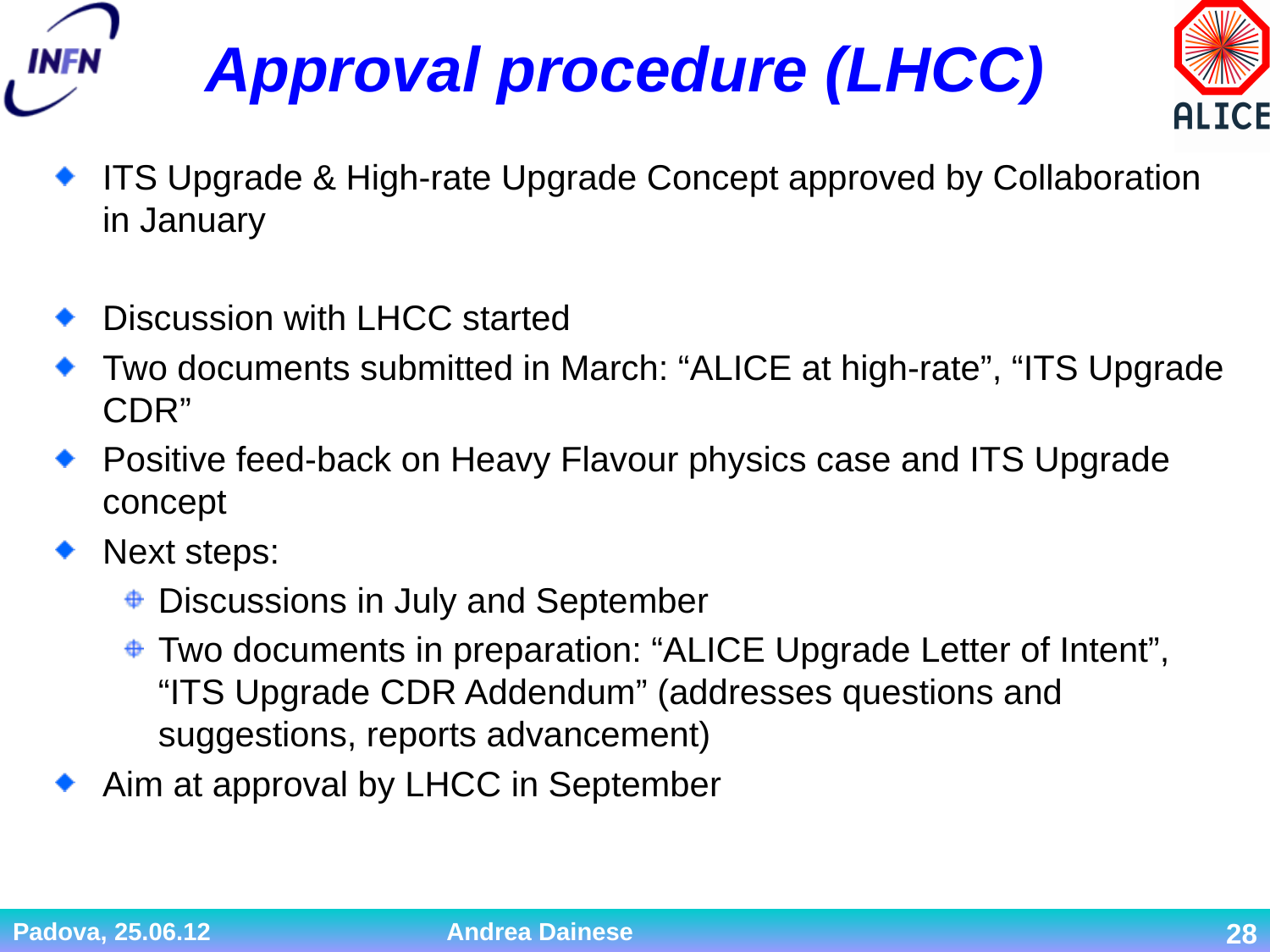

# Approval procedure (LHCC)
ITS Upgrade & High-rate Upgrade Concept approved by Collaboration in January

Discussion with LHCC started
Two documents submitted in March: “ALICE at high-rate”, “ITS Upgrade CDR”
Positive feed-back on Heavy Flavour physics case and ITS Upgrade concept
Next steps:
Discussions in July and September
Two documents in preparation: “ALICE Upgrade Letter of Intent”, “ITS Upgrade CDR Addendum” (addresses questions and suggestions, reports advancement)
Aim at approval by LHCC in September
Padova, 25.06.12                                  Andrea Dainese
28
28